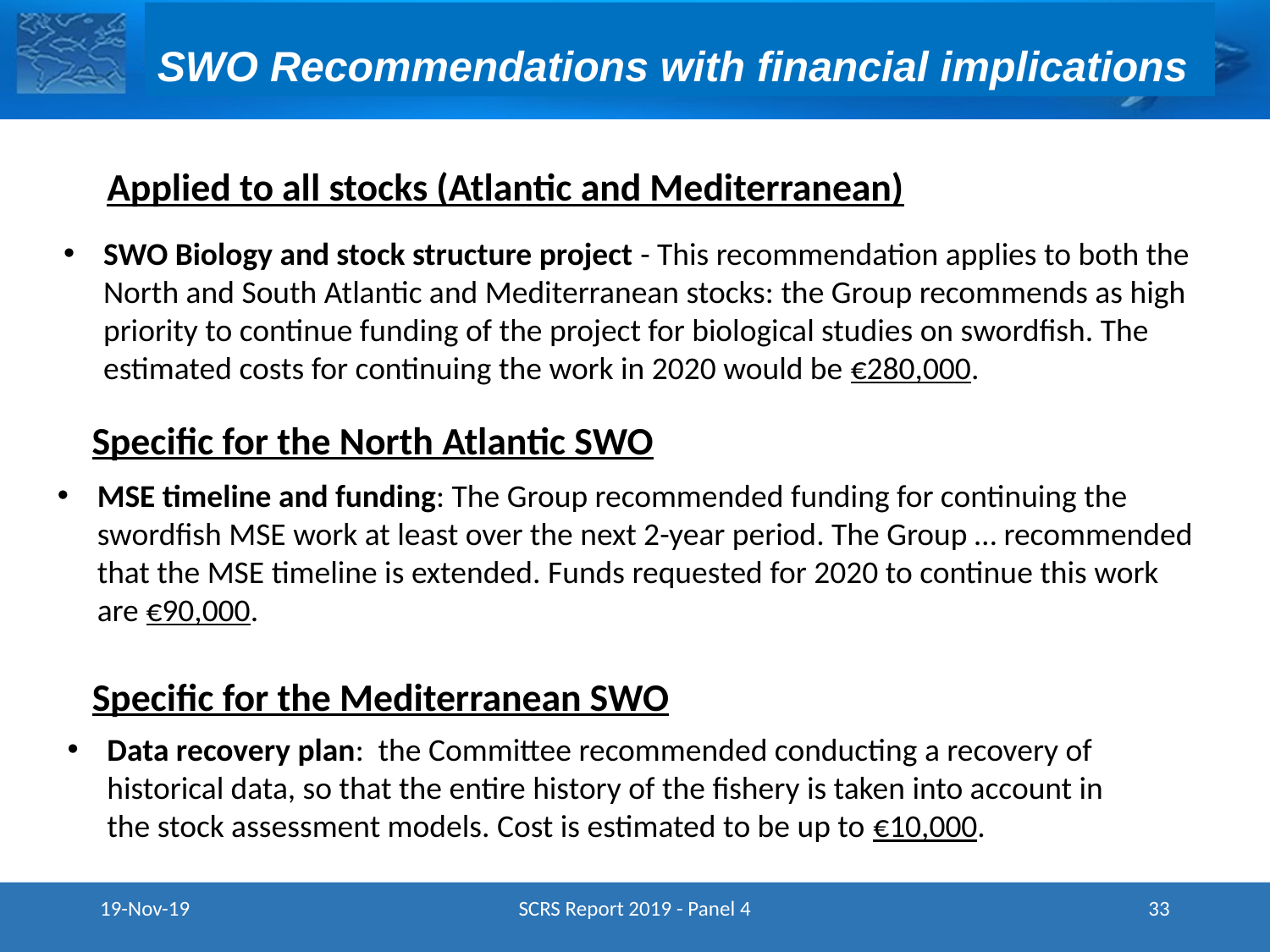

SWO Recommendations with financial implications
Applied to all stocks (Atlantic and Mediterranean)
SWO Biology and stock structure project - This recommendation applies to both the North and South Atlantic and Mediterranean stocks: the Group recommends as high priority to continue funding of the project for biological studies on swordfish. The estimated costs for continuing the work in 2020 would be €280,000.
Specific for the North Atlantic SWO
MSE timeline and funding: The Group recommended funding for continuing the swordfish MSE work at least over the next 2-year period. The Group … recommended that the MSE timeline is extended. Funds requested for 2020 to continue this work are €90,000.
Specific for the Mediterranean SWO
Data recovery plan:  the Committee recommended conducting a recovery of historical data, so that the entire history of the fishery is taken into account in the stock assessment models. Cost is estimated to be up to €10,000.
19-Nov-19
SCRS Report 2019 - Panel 4
33